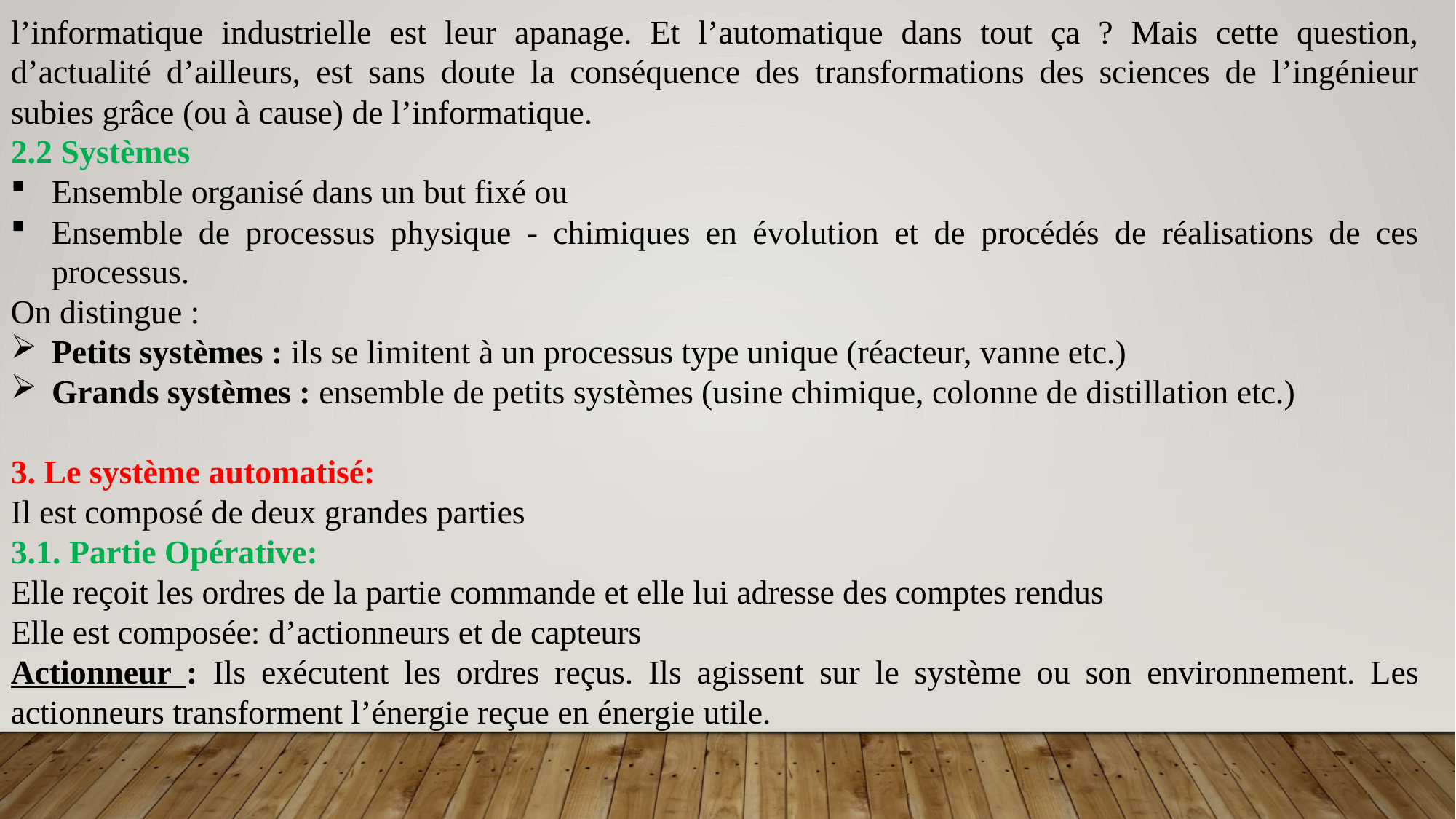

l’informatique industrielle est leur apanage. Et l’automatique dans tout ça ? Mais cette question, d’actualité d’ailleurs, est sans doute la conséquence des transformations des sciences de l’ingénieur subies grâce (ou à cause) de l’informatique.
2.2 Systèmes
Ensemble organisé dans un but fixé ou
Ensemble de processus physique - chimiques en évolution et de procédés de réalisations de ces processus.
On distingue :
Petits systèmes : ils se limitent à un processus type unique (réacteur, vanne etc.)
Grands systèmes : ensemble de petits systèmes (usine chimique, colonne de distillation etc.)

3. Le système automatisé:
Il est composé de deux grandes parties
3.1. Partie Opérative:
Elle reçoit les ordres de la partie commande et elle lui adresse des comptes rendus
Elle est composée: d’actionneurs et de capteurs
Actionneur : Ils exécutent les ordres reçus. Ils agissent sur le système ou son environnement. Les actionneurs transforment l’énergie reçue en énergie utile.